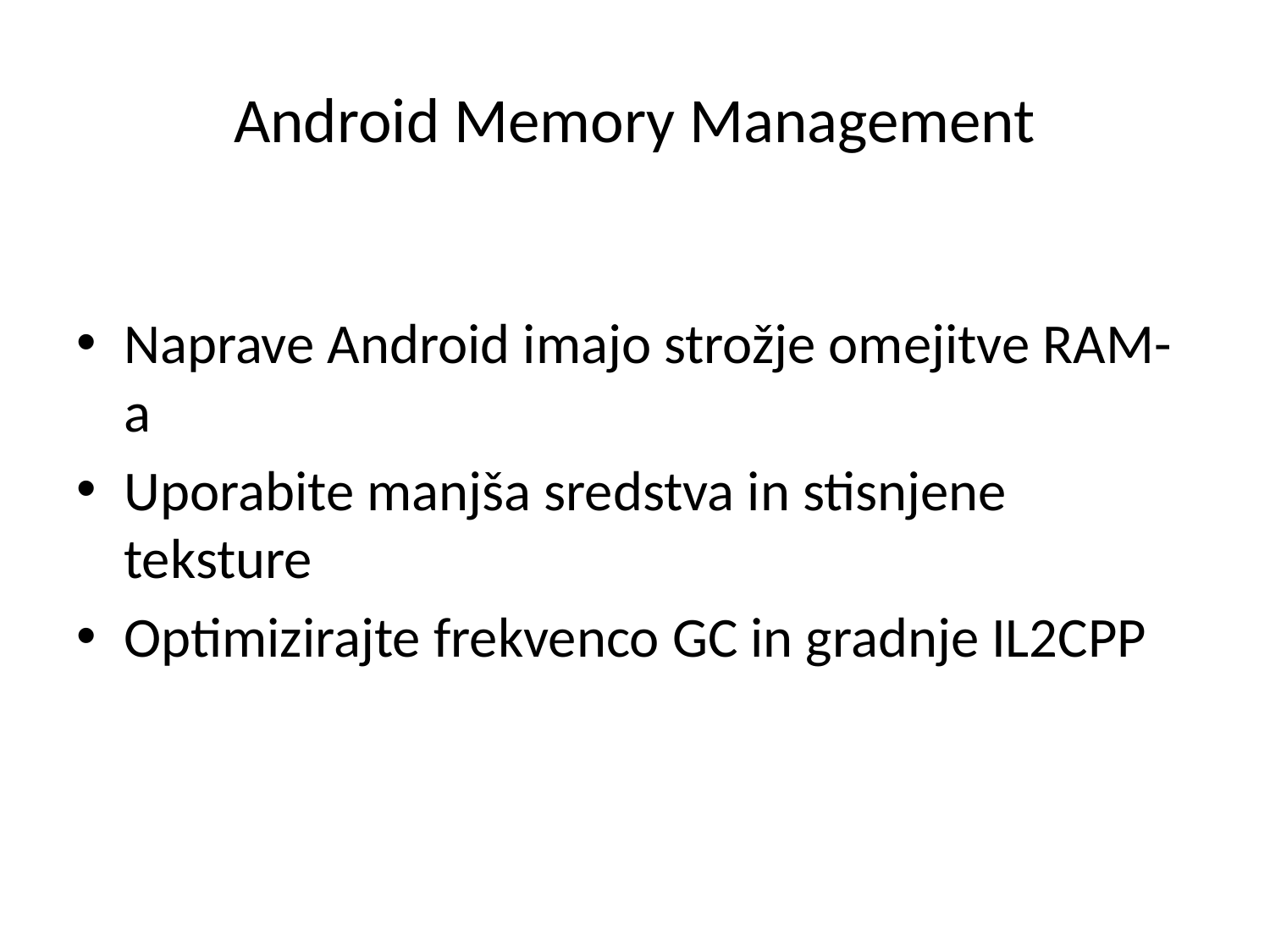

# Android Memory Management

Naprave Android imajo strožje omejitve RAM-a
Uporabite manjša sredstva in stisnjene teksture
Optimizirajte frekvenco GC in gradnje IL2CPP